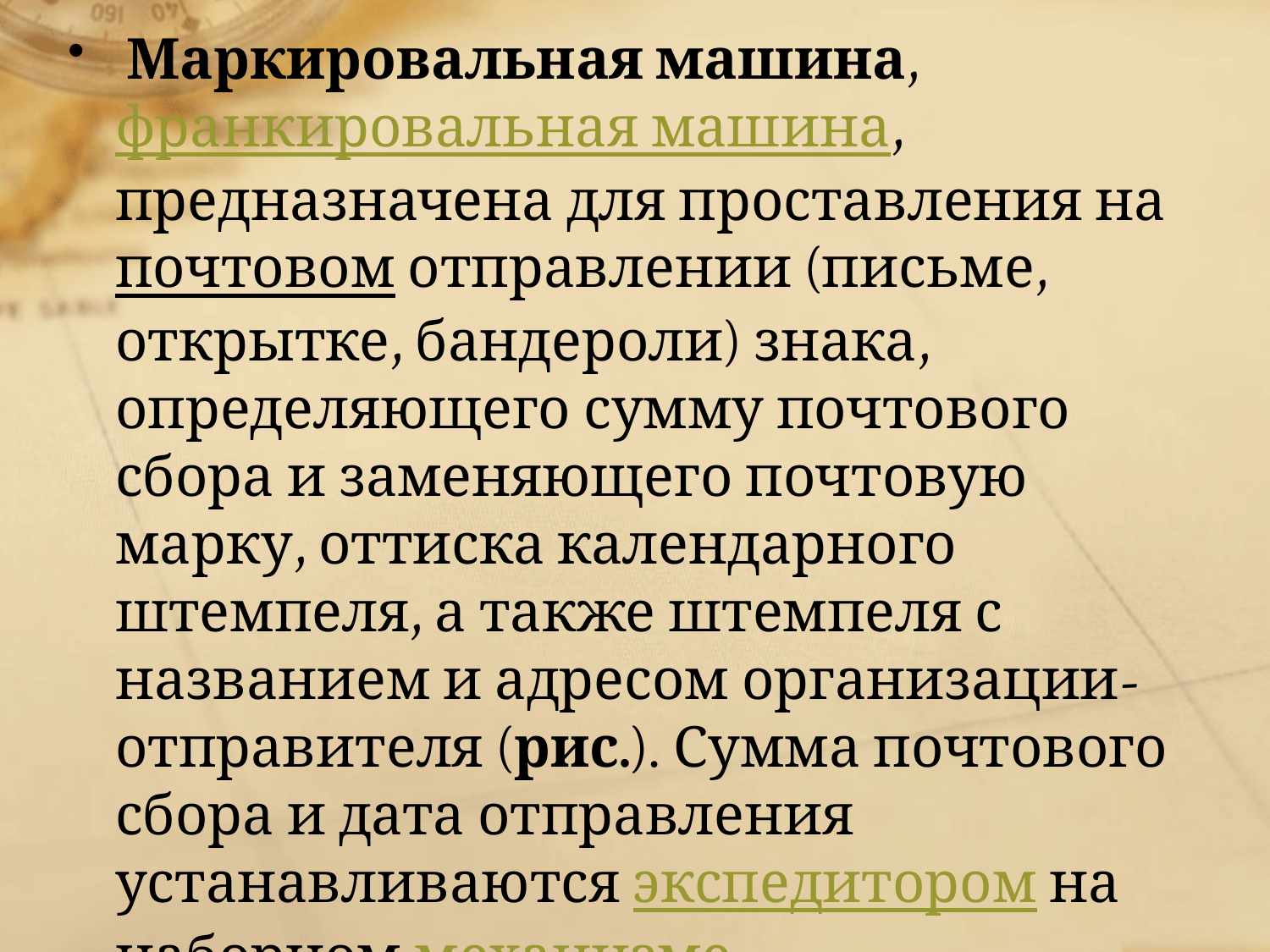

Маркировальная машина, франкировальная машина, предназначена для проставления на почтовом отправлении (письме, открытке, бандероли) знака, определяющего сумму почтового сбора и заменяющего почтовую марку, оттиска календарного штемпеля, а также штемпеля с названием и адресом организации-отправителя (рис.). Сумма почтового сбора и дата отправления устанавливаются экспедитором на наборном механизме маркировального барабана; очередной номер отправления набирается автоматически